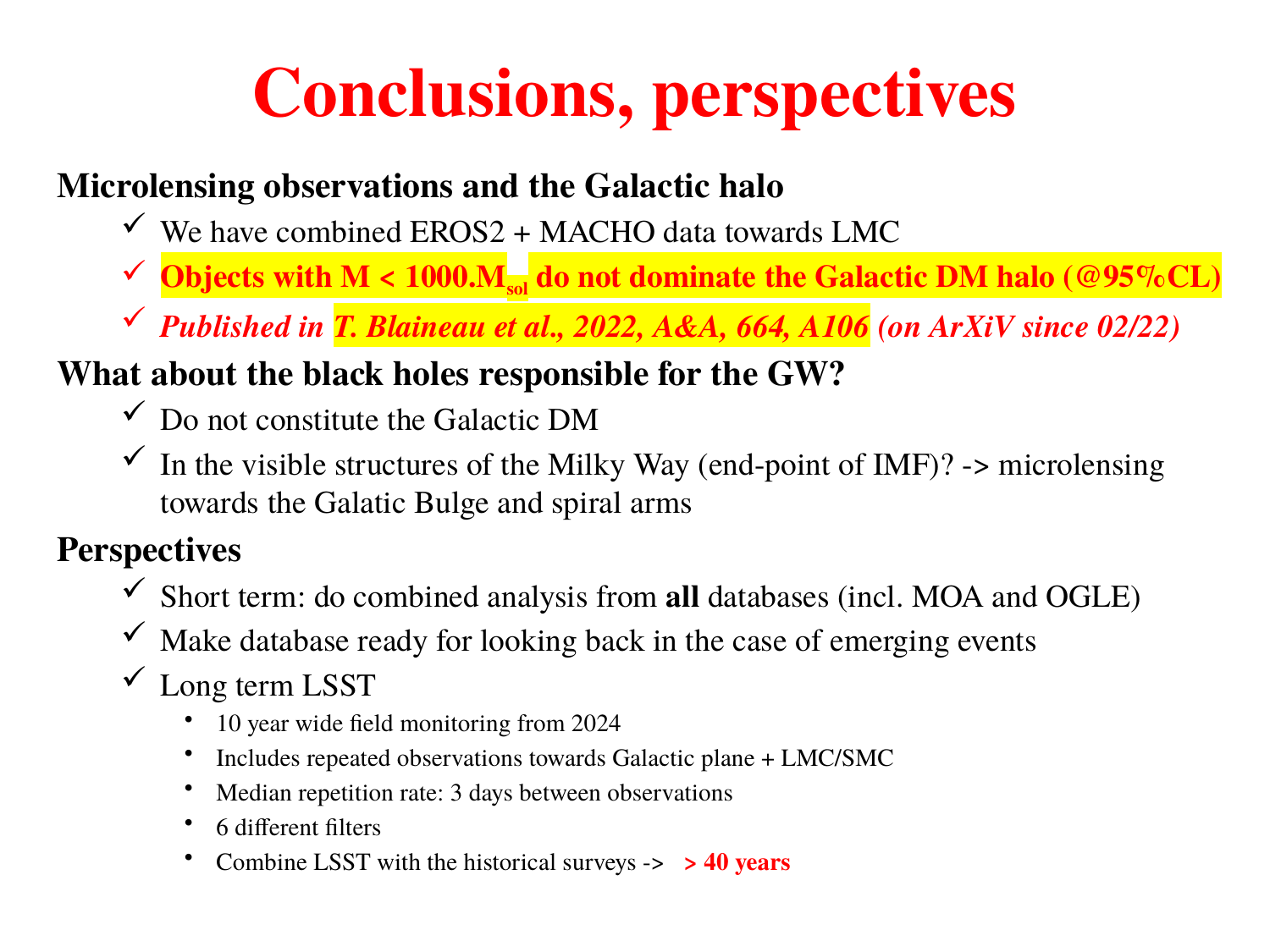

# Conclusions, perspectives
Microlensing observations and the Galactic halo
We have combined EROS2 + MACHO data towards LMC
Objects with M < 1000.Msol do not dominate the Galactic DM halo (@95%CL)
Published in T. Blaineau et al., 2022, A&A, 664, A106 (on ArXiV since 02/22)
What about the black holes responsible for the GW?
Do not constitute the Galactic DM
In the visible structures of the Milky Way (end-point of IMF)? -> microlensing towards the Galatic Bulge and spiral arms
Perspectives
Short term: do combined analysis from all databases (incl. MOA and OGLE)
Make database ready for looking back in the case of emerging events
Long term LSST
10 year wide field monitoring from 2024
Includes repeated observations towards Galactic plane + LMC/SMC
Median repetition rate: 3 days between observations
6 different filters
Combine LSST with the historical surveys ->   > 40 years